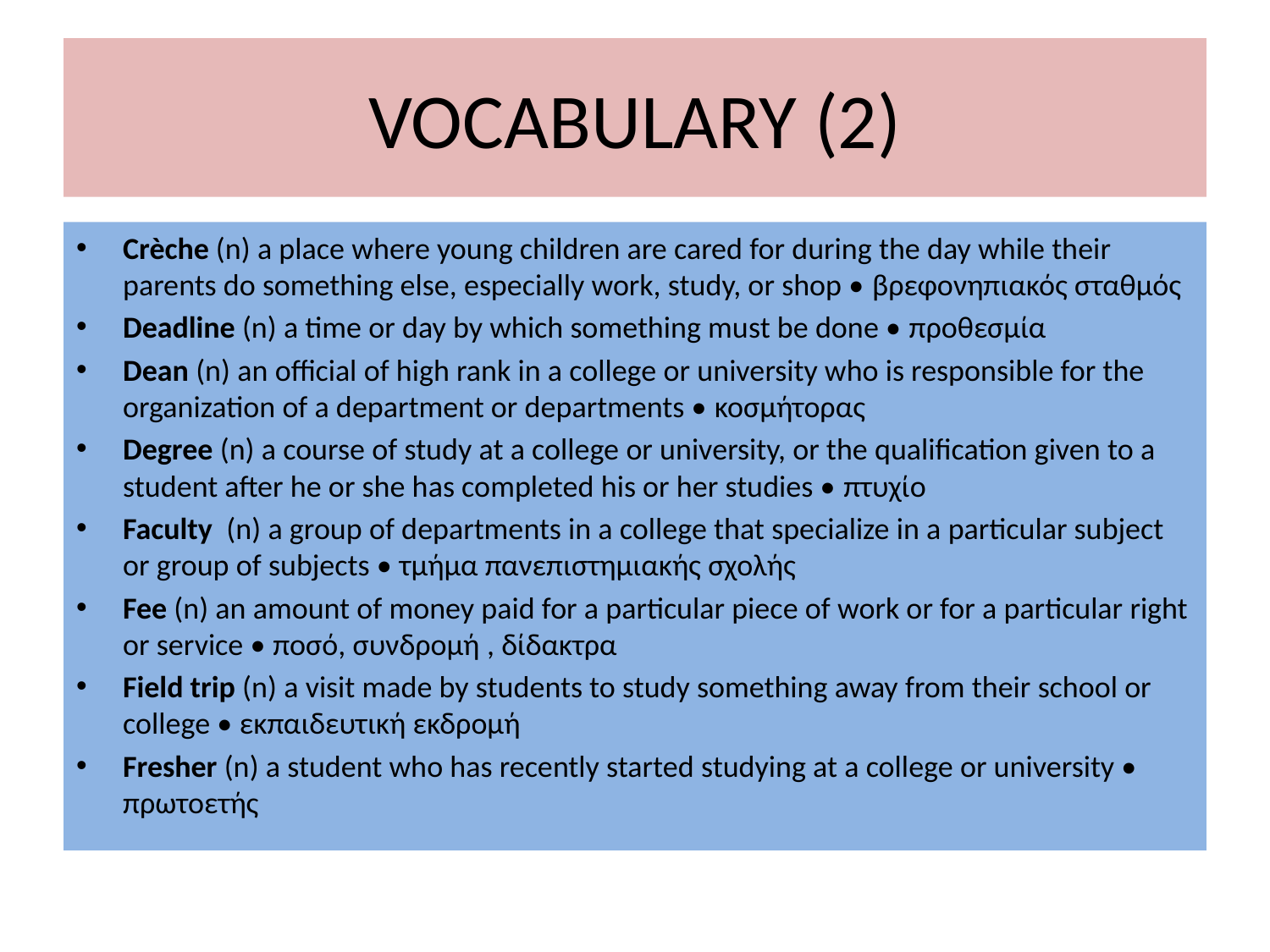

# VOCABULARY (2)
Crèche (n) a place where young children are cared for during the day while their parents do something else, especially work, study, or shop • βρεφονηπιακός σταθμός
Deadline (n) a time or day by which something must be done • προθεσμία
Dean (n) an official of high rank in a college or university who is responsible for the organization of a department or departments • κοσμήτορας
Degree (n) a course of study at a college or university, or the qualification given to a student after he or she has completed his or her studies • πτυχίο
Faculty  (n) a group of departments in a college that specialize in a particular subject or group of subjects • τμήμα πανεπιστημιακής σχολής
Fee (n) an amount of money paid for a particular piece of work or for a particular right or service • ποσό, συνδρομή , δίδακτρα
Field trip (n) a visit made by students to study something away from their school or college • εκπαιδευτική εκδρομή
Fresher (n) a student who has recently started studying at a college or university • πρωτοετής